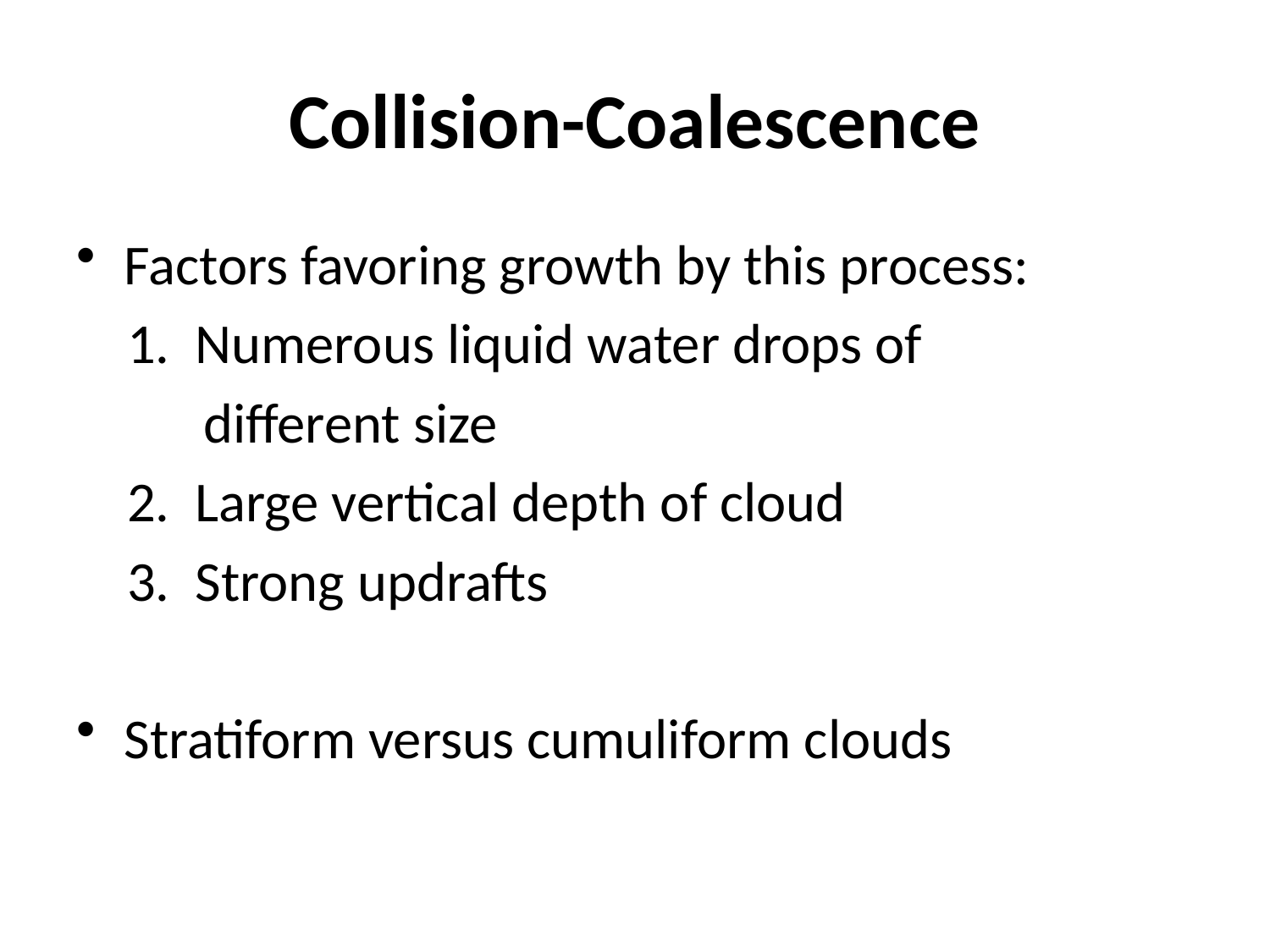

# Collision-Coalescence
Factors favoring growth by this process:
    1.  Numerous liquid water drops of
          different size
    2.  Large vertical depth of cloud
    3.  Strong updrafts

Stratiform versus cumuliform clouds